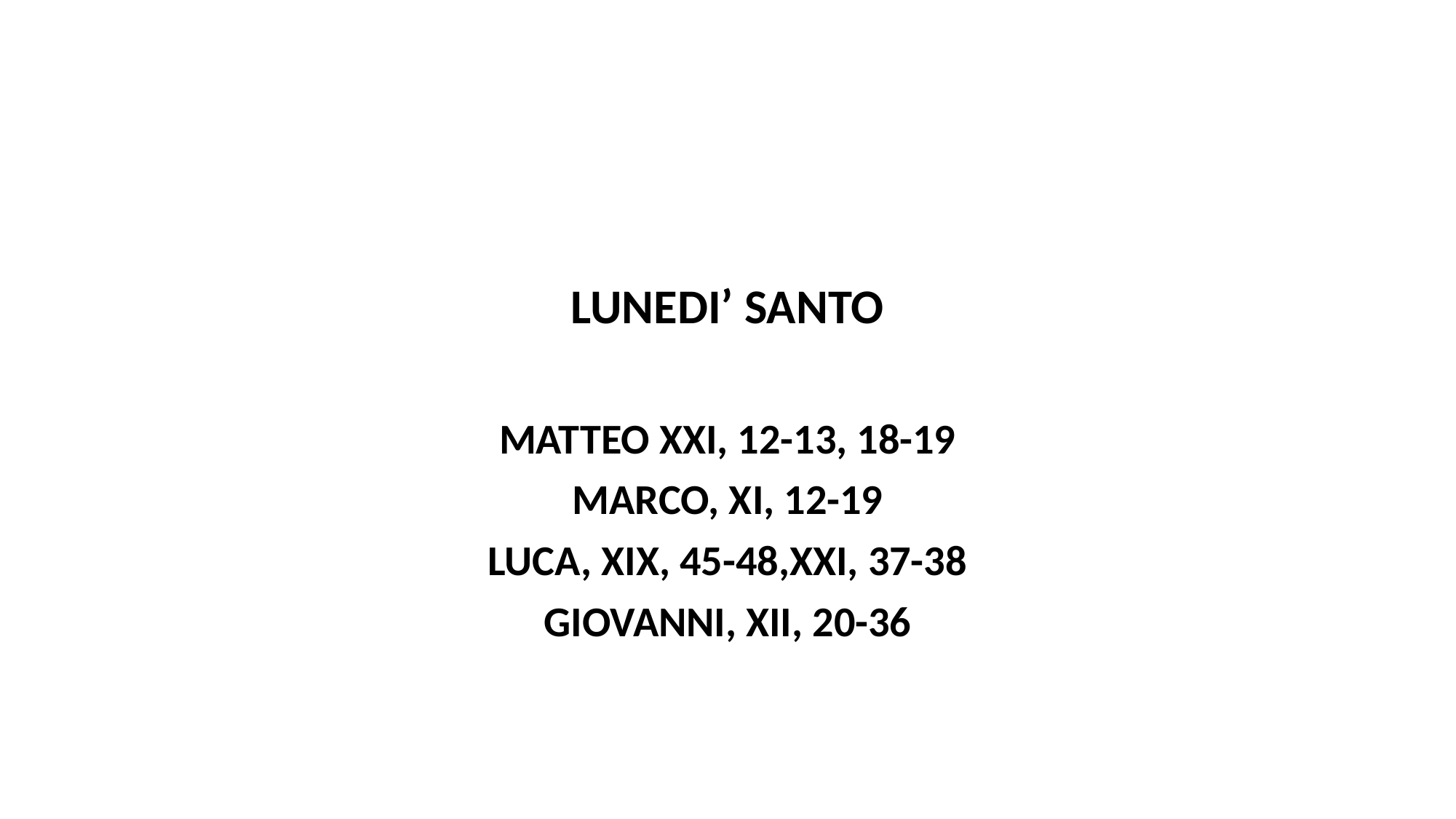

LUNEDI’ SANTO

MATTEO XXI, 12-13, 18-19
MARCO, XI, 12-19
LUCA, XIX, 45-48,XXI, 37-38
GIOVANNI, XII, 20-36
#